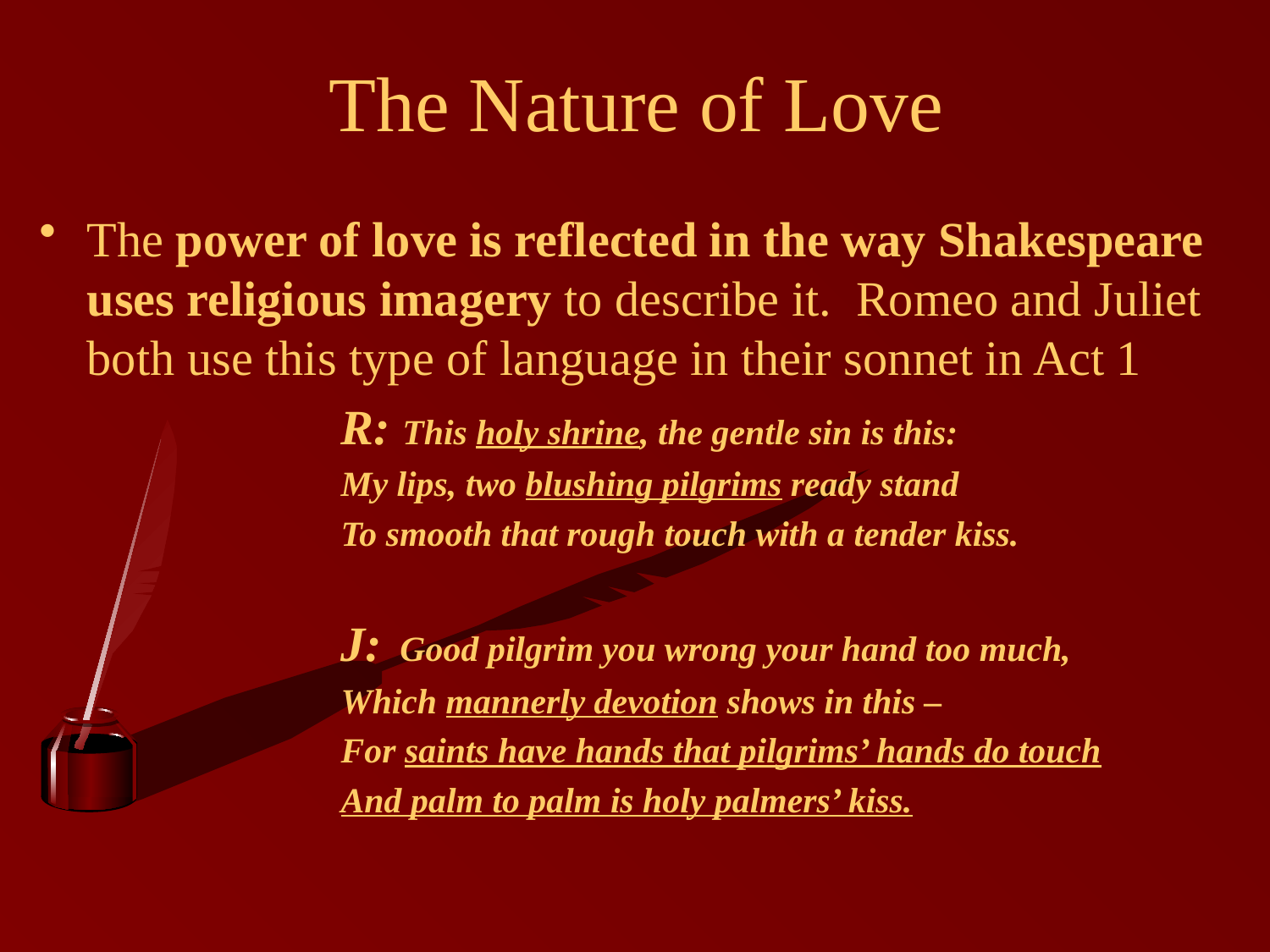

# The Nature of Love
The power of love is reflected in the way Shakespeare uses religious imagery to describe it.  Romeo and Juliet both use this type of language in their sonnet in Act 1
			R: This holy shrine, the gentle sin is this:
			My lips, two blushing pilgrims ready stand
			To smooth that rough touch with a tender kiss.

			J:  Good pilgrim you wrong your hand too much,
			Which mannerly devotion shows in this –
			For saints have hands that pilgrims’ hands do touch
			And palm to palm is holy palmers’ kiss.